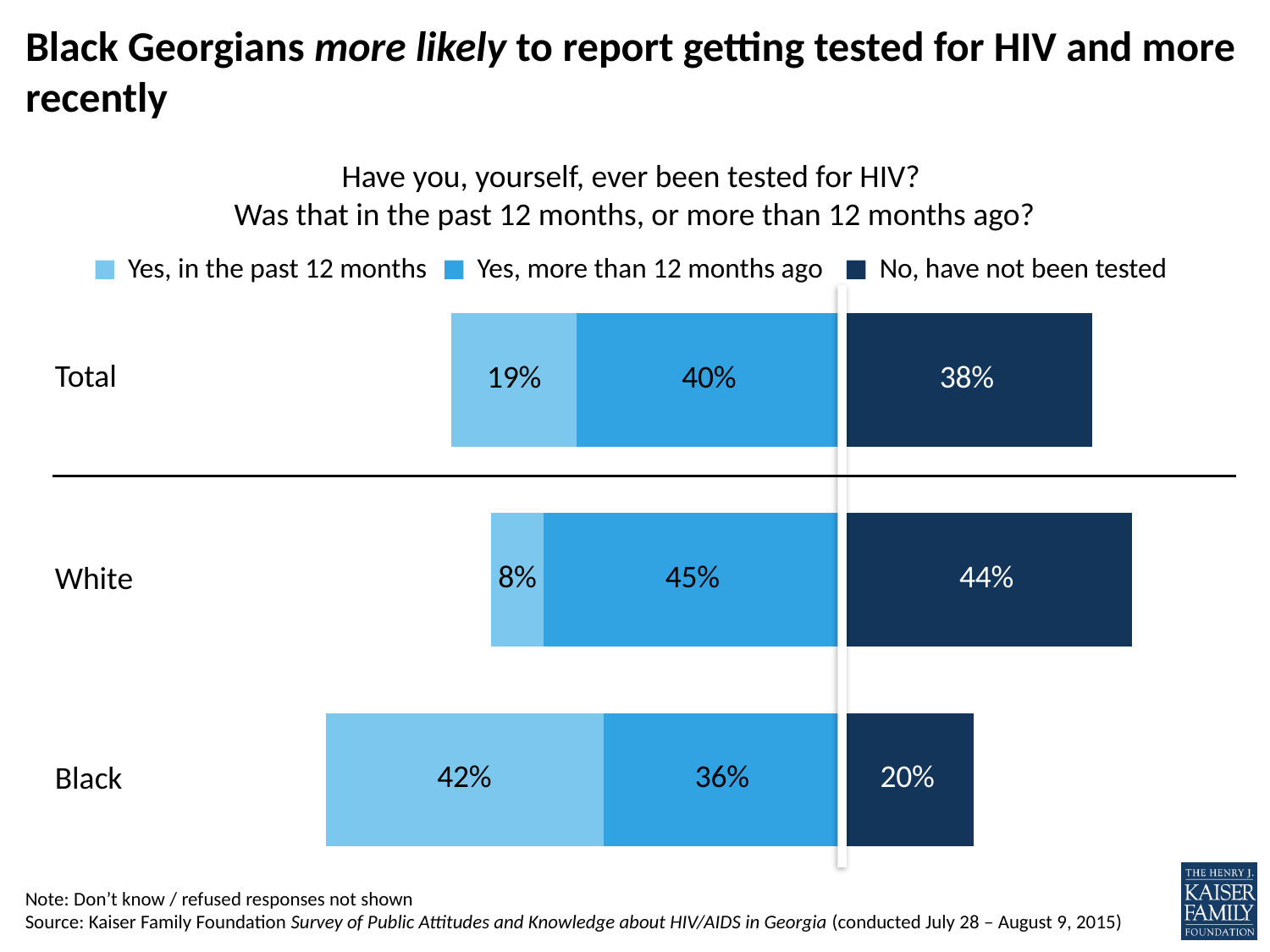

# Black Georgians more likely to report getting tested for HIV and more recently
Have you, yourself, ever been tested for HIV?
Was that in the past 12 months, or more than 12 months ago?

### Chart

| Category | More than 12 months ago | In the past 12 months | No |
|---|---|---|---|
| Black | -0.36 | -0.42 | 0.2 |
| White | -0.45 | -0.08 | 0.44 |
| Total | -0.4 | -0.19 | 0.38 |
Yes, in the past 12 months
Yes, more than 12 months ago
No, have not been tested

Total
White
Black
Note: Don’t know / refused responses not shown
Source: Kaiser Family Foundation Survey of Public Attitudes and Knowledge about HIV/AIDS in Georgia (conducted July 28 – August 9, 2015)